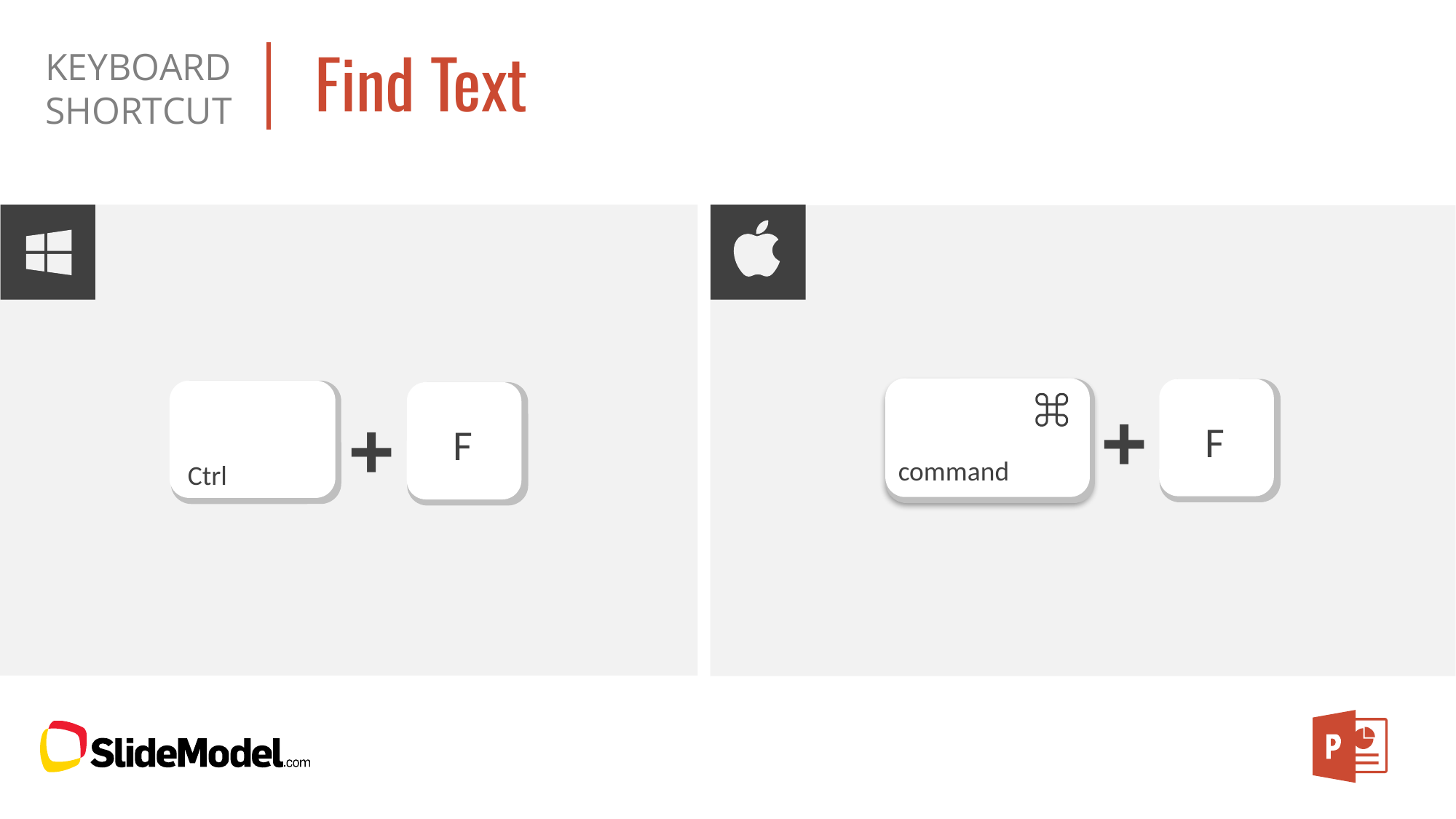

# Find Text

command

F

Ctrl

F
+
+